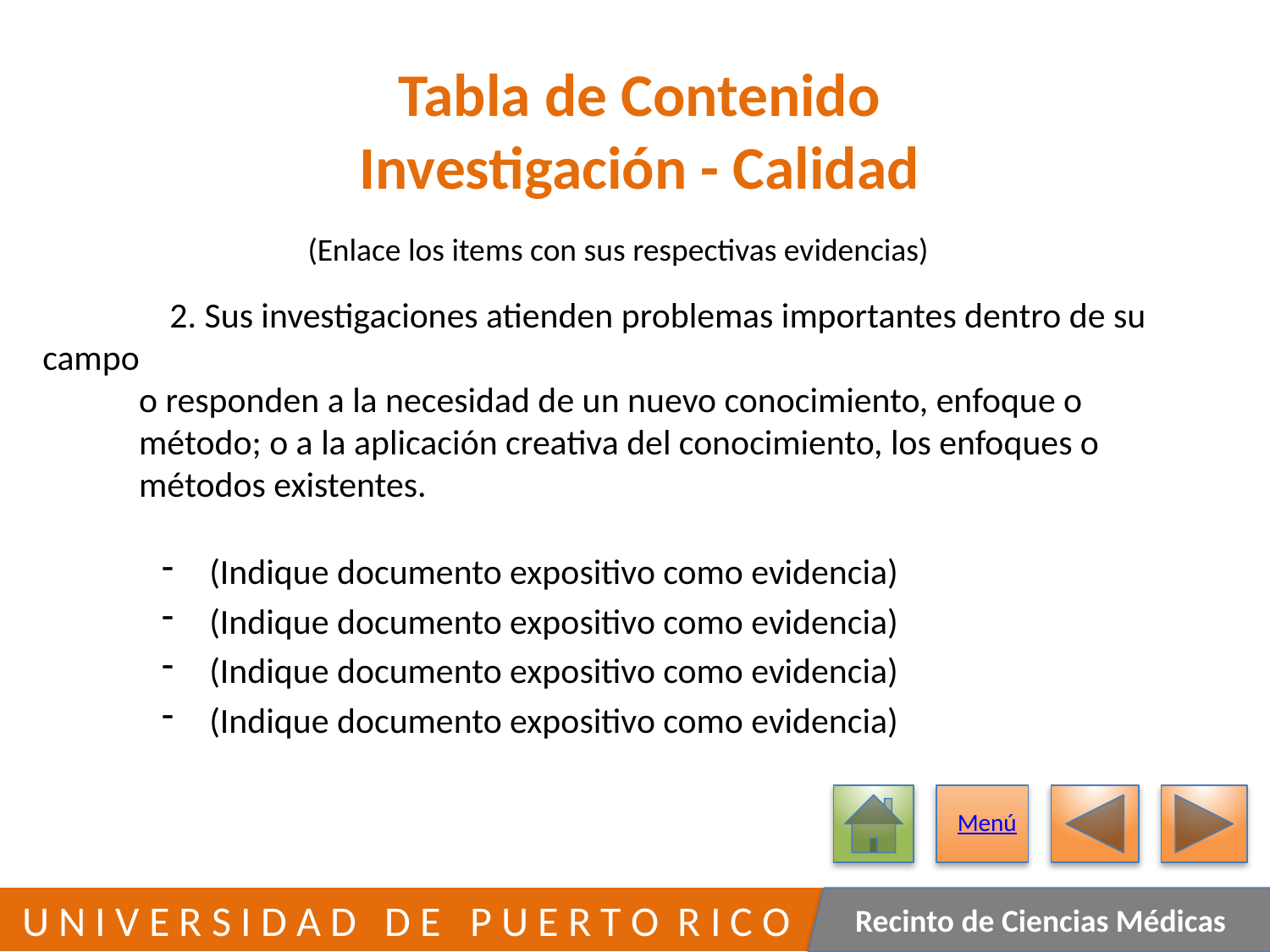

# Tabla de Contenido Investigación - Calidad
(Enlace los items con sus respectivas evidencias)
	2. Sus investigaciones atienden problemas importantes dentro de su campo
            o responden a la necesidad de un nuevo conocimiento, enfoque o
            método; o a la aplicación creativa del conocimiento, los enfoques o
            métodos existentes.
(Indique documento expositivo como evidencia)
(Indique documento expositivo como evidencia)
(Indique documento expositivo como evidencia)
(Indique documento expositivo como evidencia)

Menú

118
 U N I V E R S I D A D   D E   P U E R T O  R I C O

Recinto de Ciencias Médicas